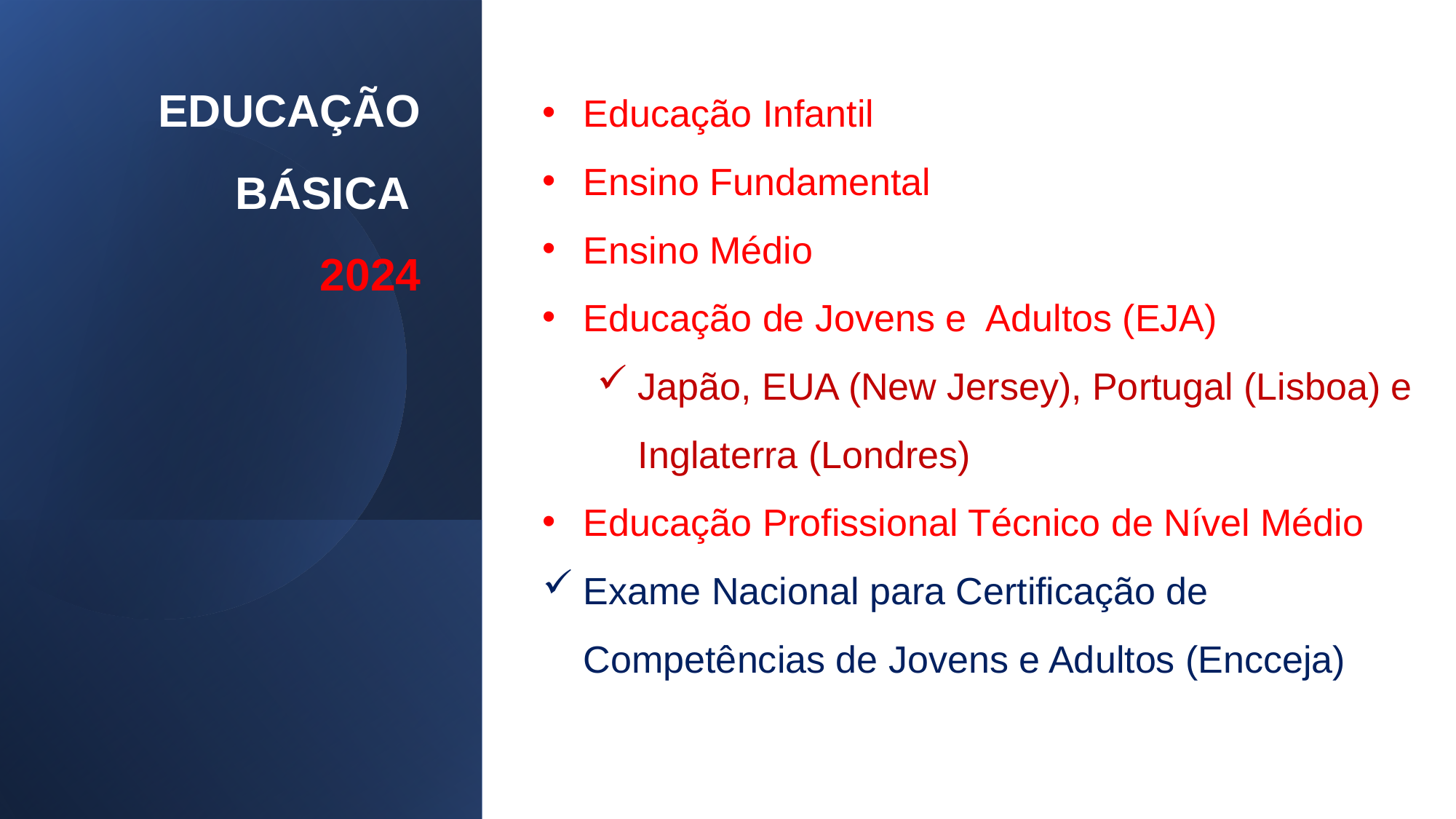

Educação Infantil
Ensino Fundamental
Ensino Médio
Educação de Jovens e  Adultos (EJA)
Japão, EUA (New Jersey), Portugal (Lisboa) e Inglaterra (Londres)
Educação Profissional Técnico de Nível Médio
Exame Nacional para Certificação de Competências de Jovens e Adultos (Encceja)

# EDUCAÇÃO BÁSICA 2024